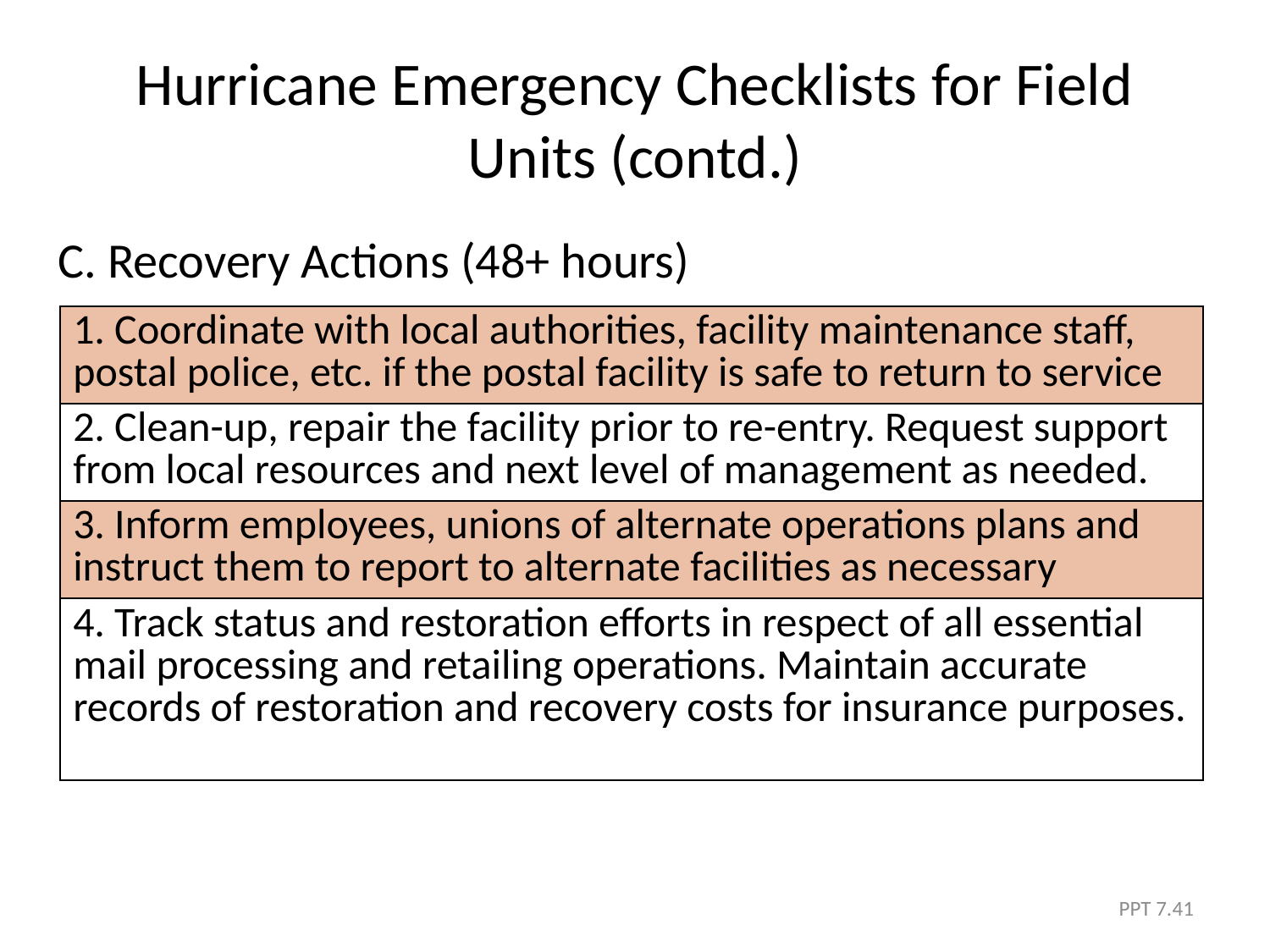

# Hurricane Emergency Checklists for Field Units (contd.)
C. Recovery Actions (48+ hours)

| 1. Coordinate with local authorities, facility maintenance staff, postal police, etc. if the postal facility is safe to return to service |
| --- |
| 2. Clean-up, repair the facility prior to re-entry. Request support from local resources and next level of management as needed. |
| 3. Inform employees, unions of alternate operations plans and instruct them to report to alternate facilities as necessary |
| 4. Track status and restoration efforts in respect of all essential mail processing and retailing operations. Maintain accurate records of restoration and recovery costs for insurance purposes. |
PPT 7.41